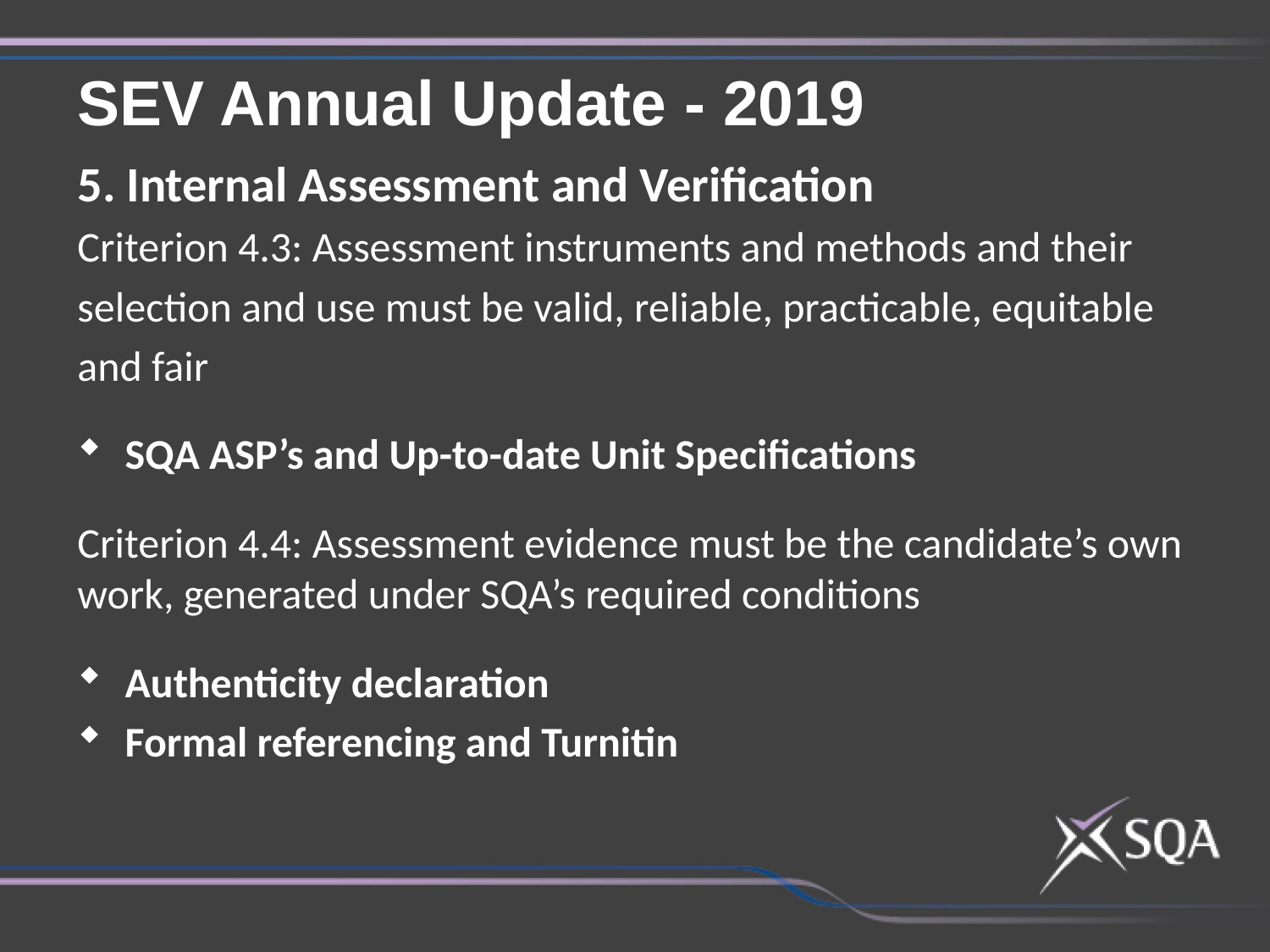

SEV Annual Update - 2019
5. Internal Assessment and Verification
Criterion 4.3: Assessment instruments and methods and their
selection and use must be valid, reliable, practicable, equitable
and fair

SQA ASP’s and Up-to-date Unit Specifications

Criterion 4.4: Assessment evidence must be the candidate’s own work, generated under SQA’s required conditions

Authenticity declaration
Formal referencing and Turnitin